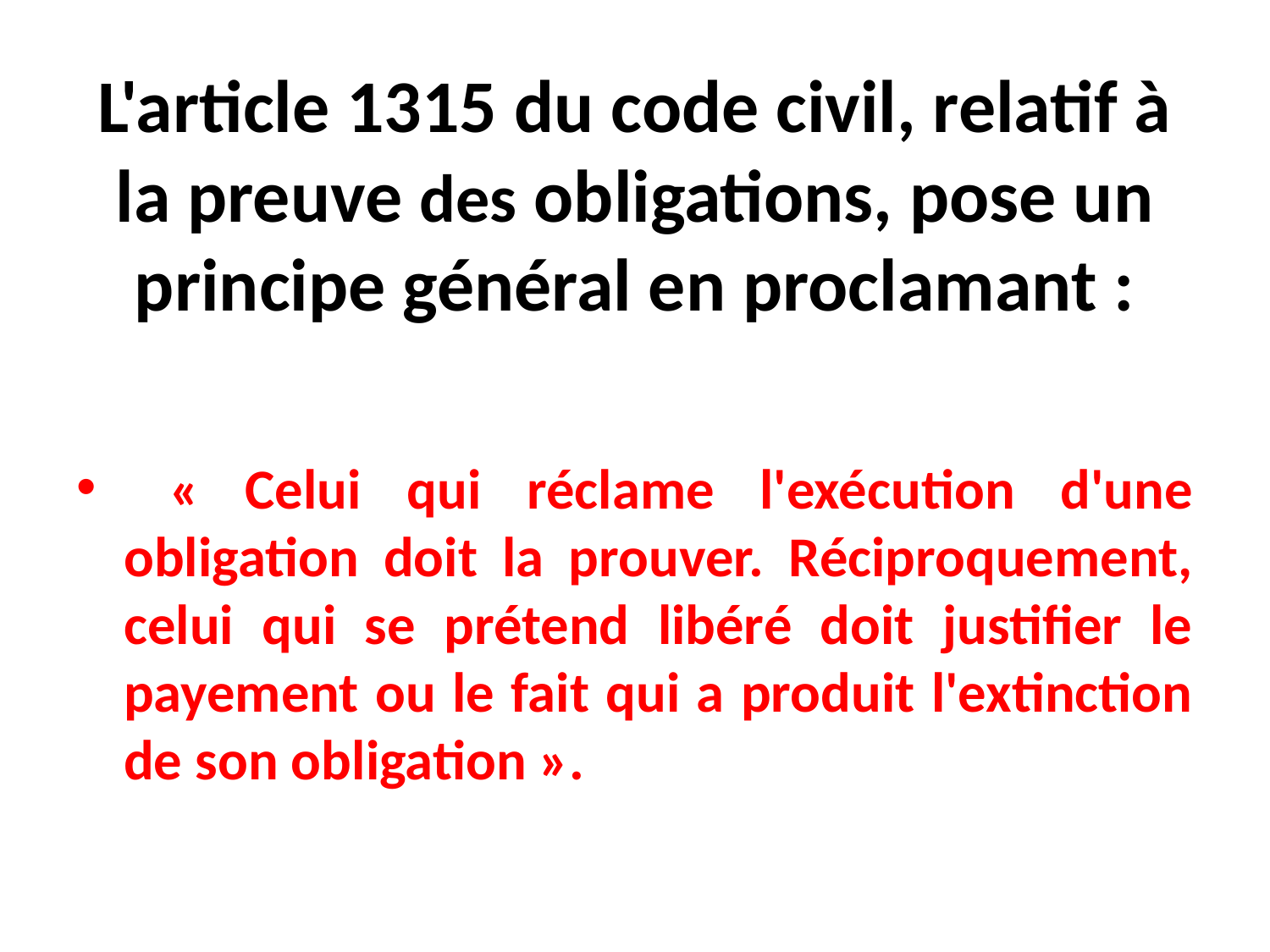

# L'article 1315 du code civil, relatif à la preuve des obligations, pose un principe général en proclamant :
 « Celui qui réclame l'exécution d'une obligation doit la prouver. Réciproquement, celui qui se prétend libéré doit justifier le payement ou le fait qui a produit l'extinction de son obligation ».